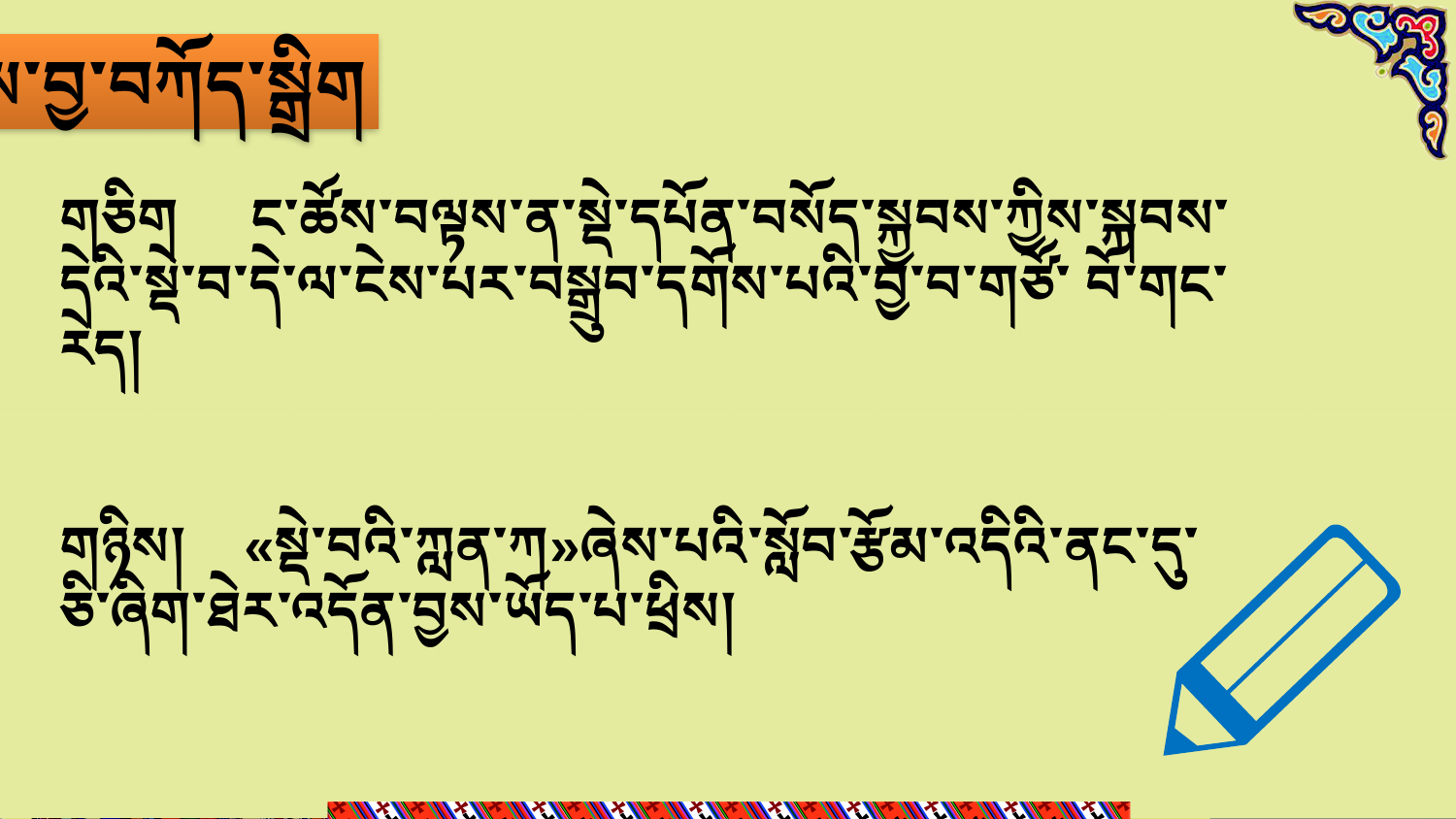

ལས་བྱ་བཀོད་སྒྲིག
གཅིག     ང་ཚོས་བལྟས་ན་སྡེ་དཔོན་བསོད་སྐྱབས་ཀྱིས་སྐབས་དེའི་སྡེ་བ་དེ་ལ་ངེས་པར་བསྒྲུབ་དགོས་པའི་བྱ་བ་གཙོ་ བོ་གང་རེད།

གཉིས།    «སྡེ་བའི་ཀླན་ཀ»ཞེས་པའི་སློབ་རྩོམ་འདིའི་ནང་དུ་ཅི་ཞིག་ཐེར་འདོན་བྱས་ཡོད་པ་ཕྲིས།